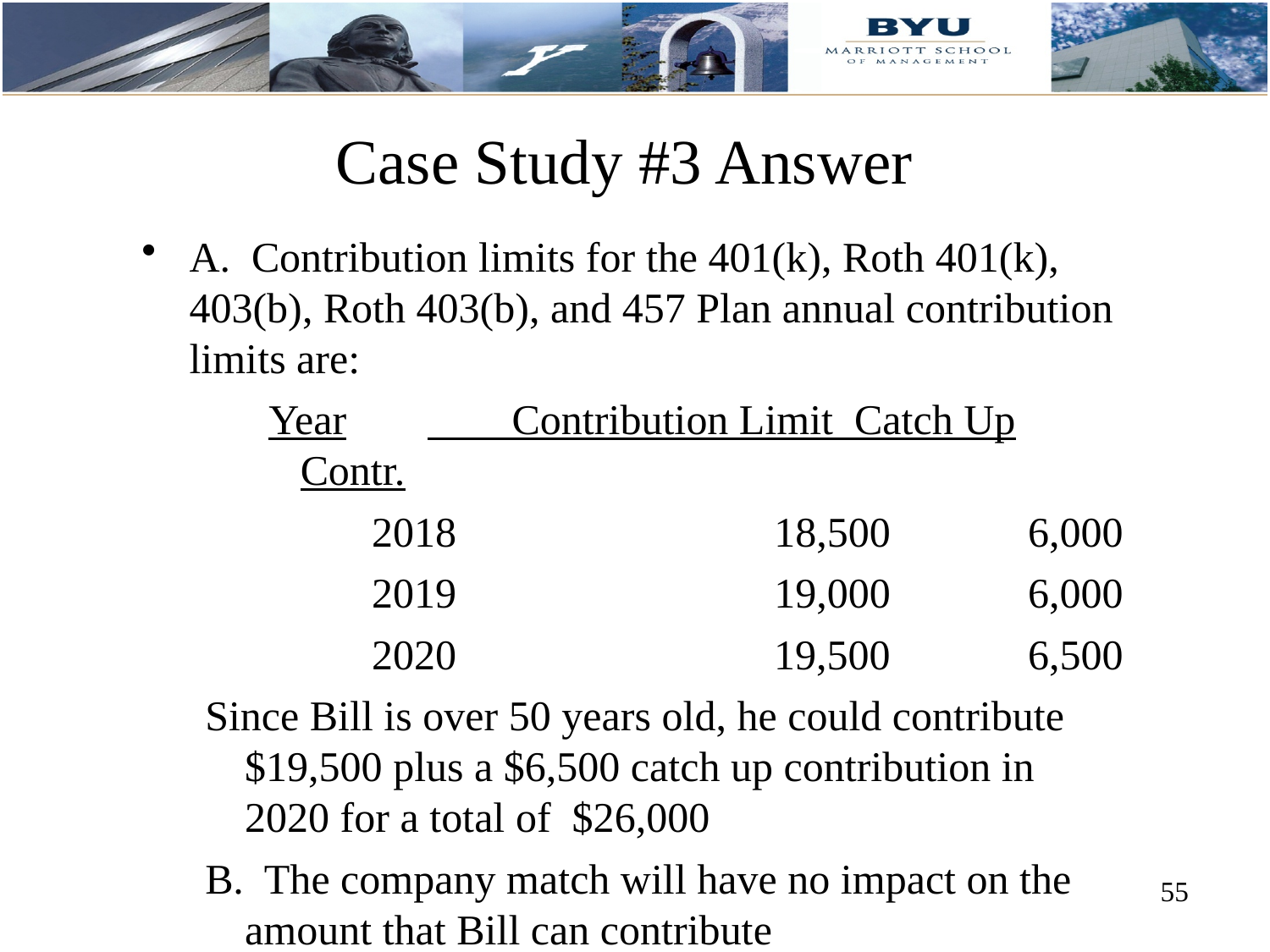

# Case Study #3 Answer
A.  Contribution limits for the 401(k), Roth 401(k), 403(b), Roth 403(b), and 457 Plan annual contribution limits are:
Year	        Contribution Limit  Catch Up Contr.
		2018		              18,500         	  6,000
		2019		              19,000         	  6,000
		2020			  19,500	  6,500
Since Bill is over 50 years old, he could contribute $19,500 plus a $6,500 catch up contribution in 2020 for a total of  $26,000
B.  The company match will have no impact on the amount that Bill can contribute